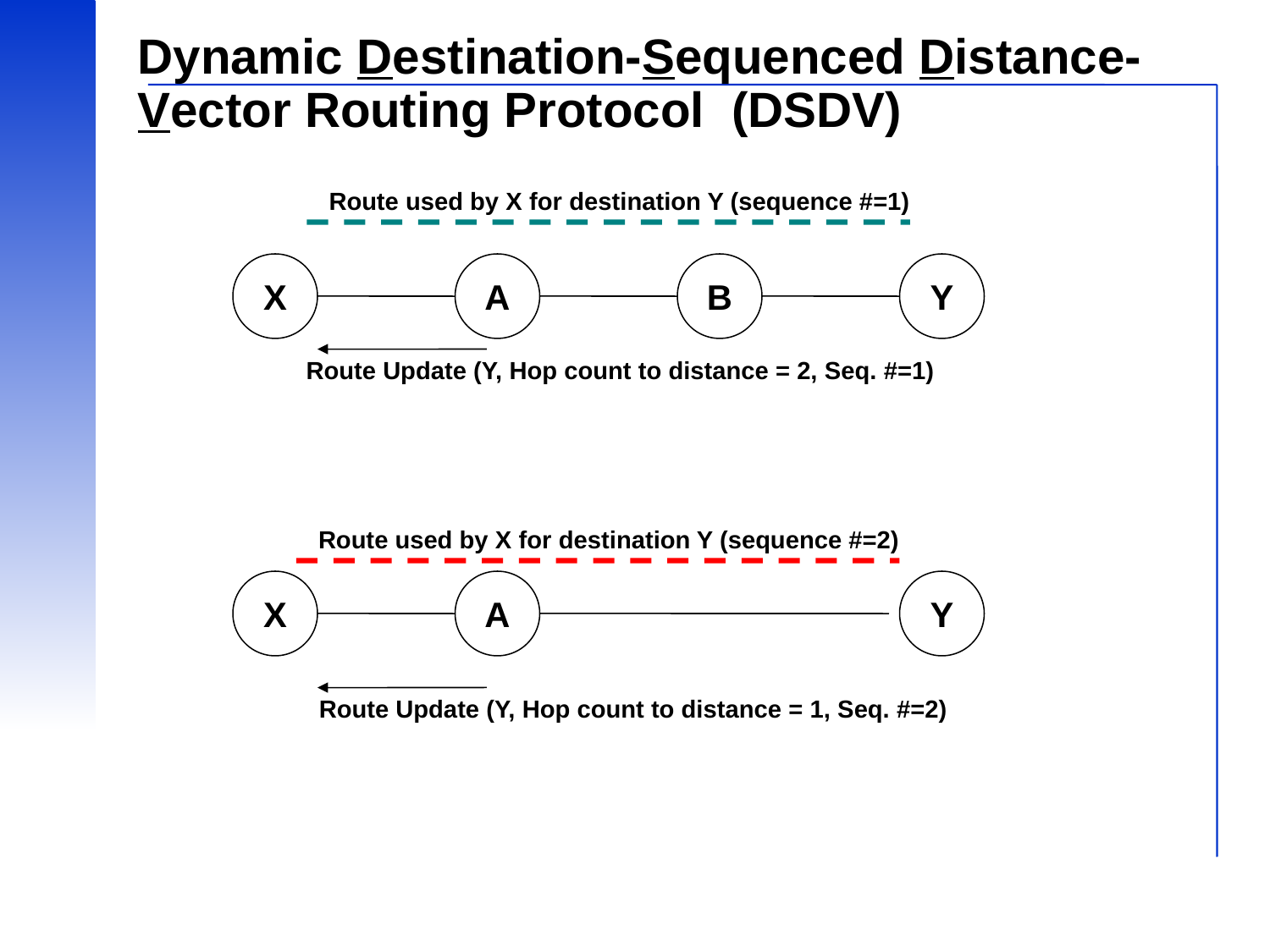

# Dynamic Destination-Sequenced Distance-Vector Routing Protocol  (DSDV)
Route used by X for destination Y (sequence #=1)

X
A
B
Y

Route Update (Y, Hop count to distance = 2, Seq. #=1)

Route used by X for destination Y (sequence #=2)

X
A
Y

Route Update (Y, Hop count to distance = 1, Seq. #=2)